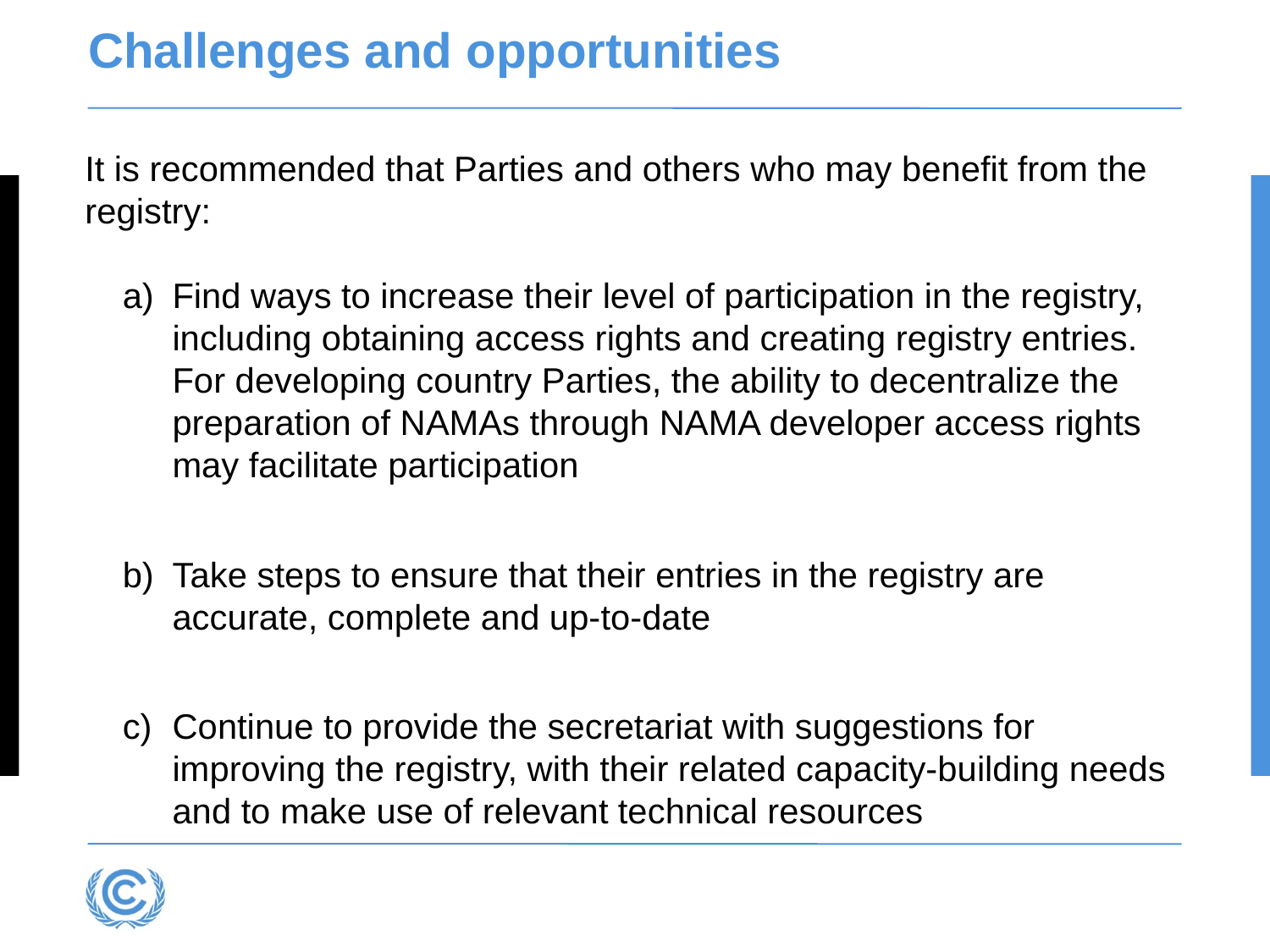

# Challenges and opportunities
It is recommended that Parties and others who may benefit from the registry:

Find ways to increase their level of participation in the registry, including obtaining access rights and creating registry entries. For developing country Parties, the ability to decentralize the preparation of NAMAs through NAMA developer access rights may facilitate participation

Take steps to ensure that their entries in the registry are accurate, complete and up-to-date

Continue to provide the secretariat with suggestions for improving the registry, with their related capacity-building needs and to make use of relevant technical resources